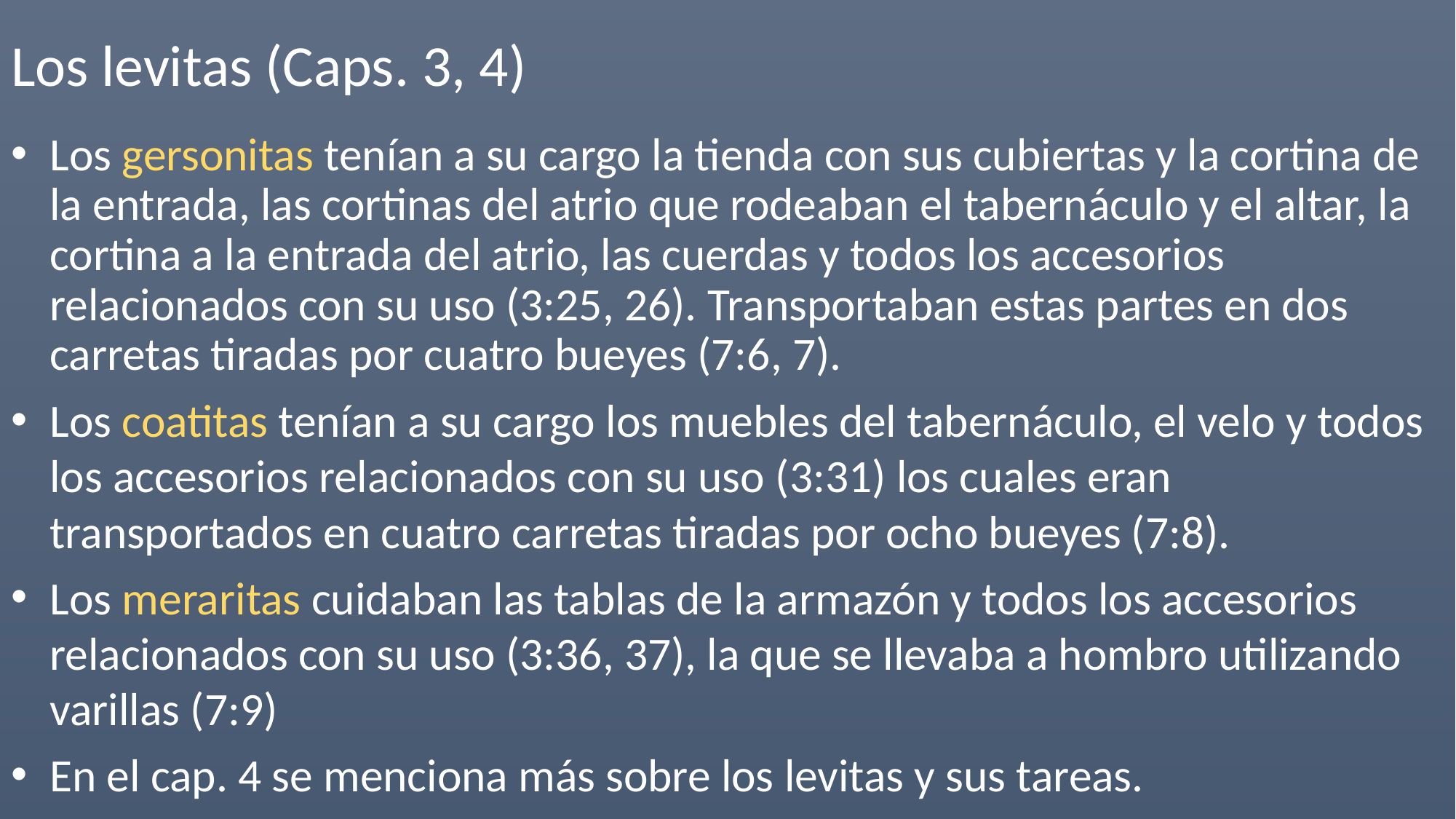

Los levitas (Caps. 3, 4)

Los gersonitas tenían a su cargo la tienda con sus cubiertas y la cortina de la entrada, las cortinas del atrio que rodeaban el tabernáculo y el altar, la cortina a la entrada del atrio, las cuerdas y todos los accesorios relacionados con su uso (3:25, 26). Transportaban estas partes en dos carretas tiradas por cuatro bueyes (7:6, 7).
Los coatitas tenían a su cargo los muebles del tabernáculo, el velo y todos los accesorios relacionados con su uso (3:31) los cuales eran transportados en cuatro carretas tiradas por ocho bueyes (7:8).
Los meraritas cuidaban las tablas de la armazón y todos los accesorios relacionados con su uso (3:36, 37), la que se llevaba a hombro utilizando varillas (7:9)
En el cap. 4 se menciona más sobre los levitas y sus tareas.